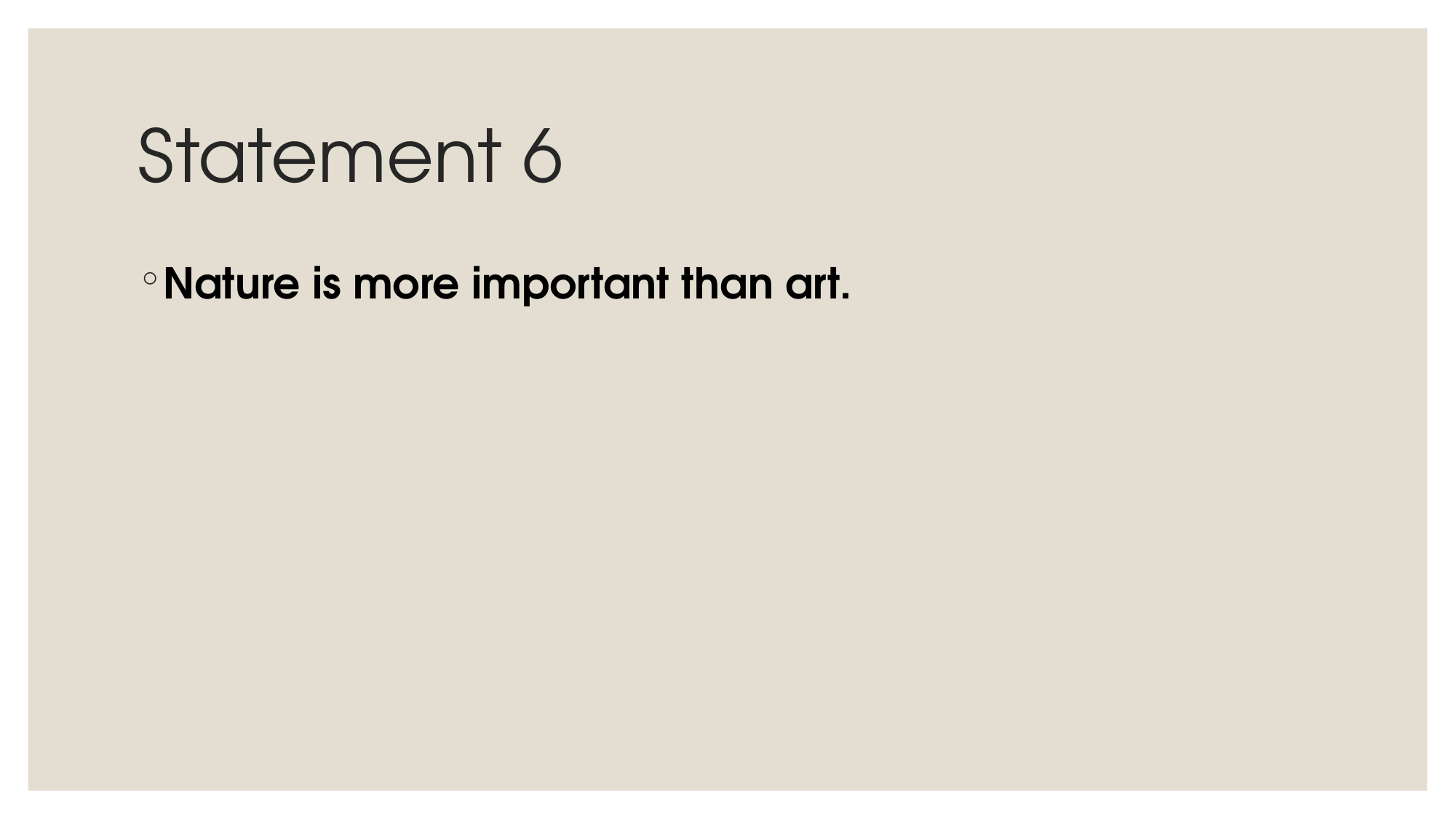

# Statement 6
Nature is more important than art.